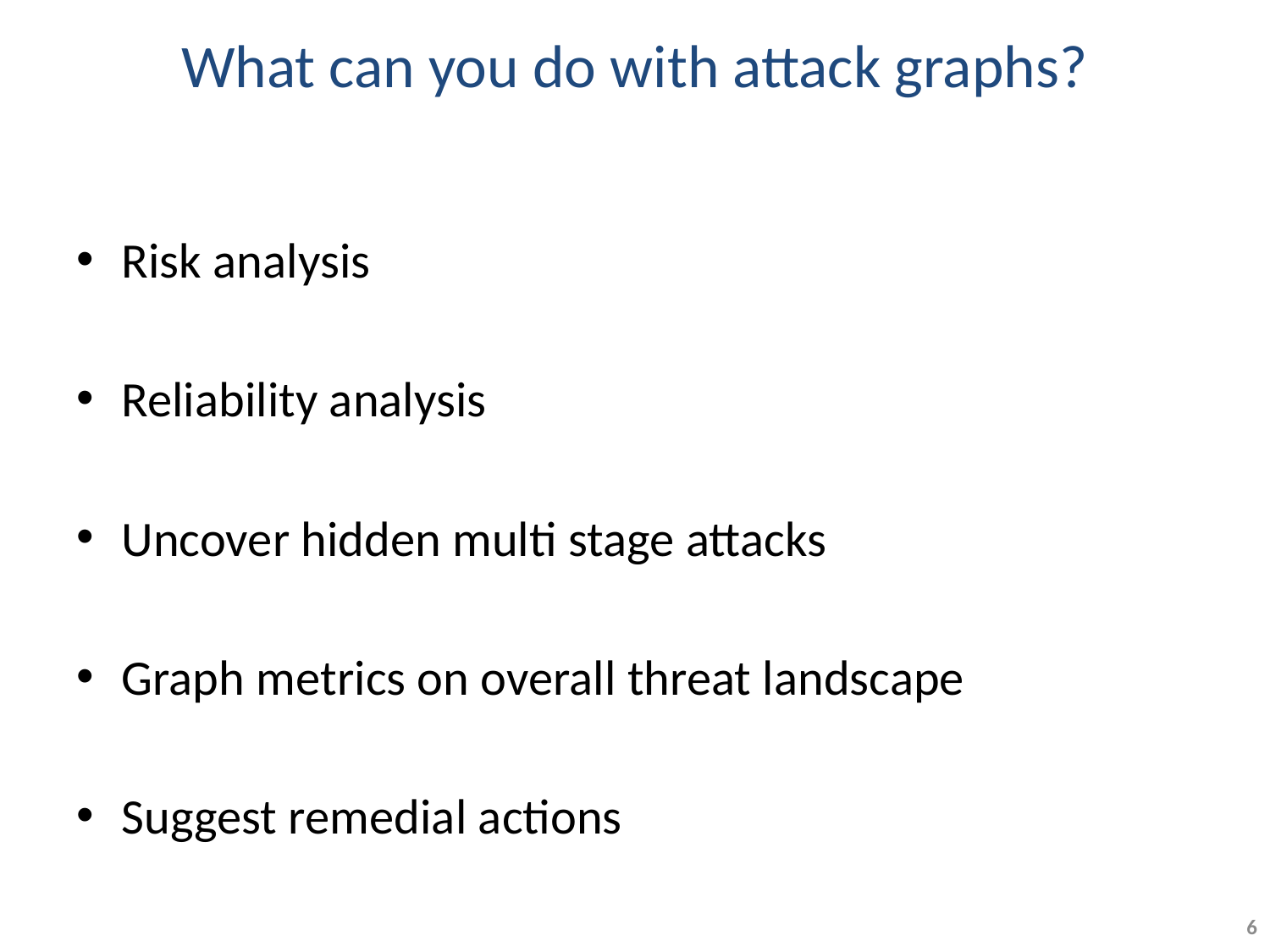

# What can you do with attack graphs?
Risk analysis

Reliability analysis

Uncover hidden multi stage attacks

Graph metrics on overall threat landscape

Suggest remedial actions
6